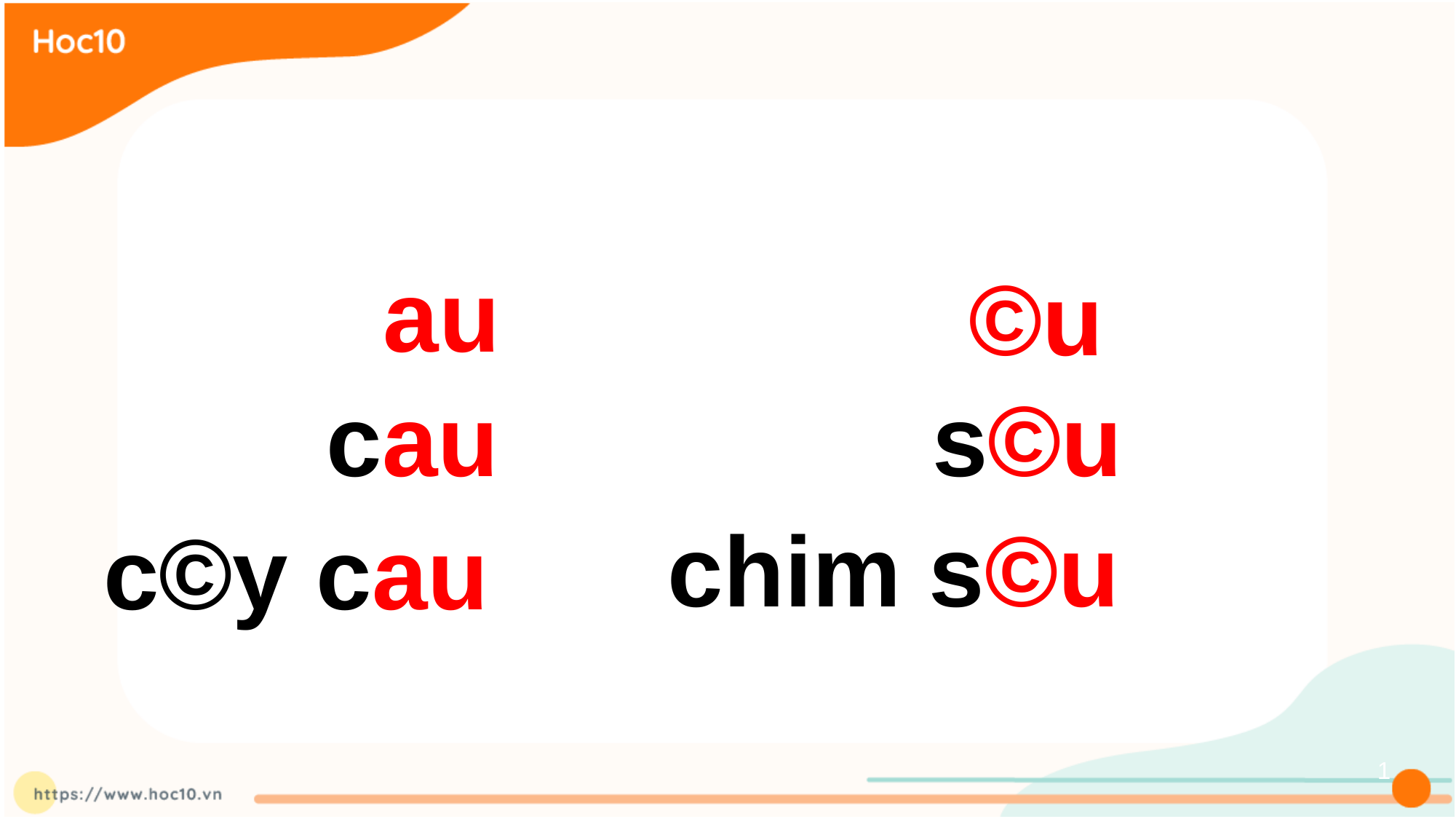

au
©u
 cau
  s©u
chim s©u
c©y cau
1